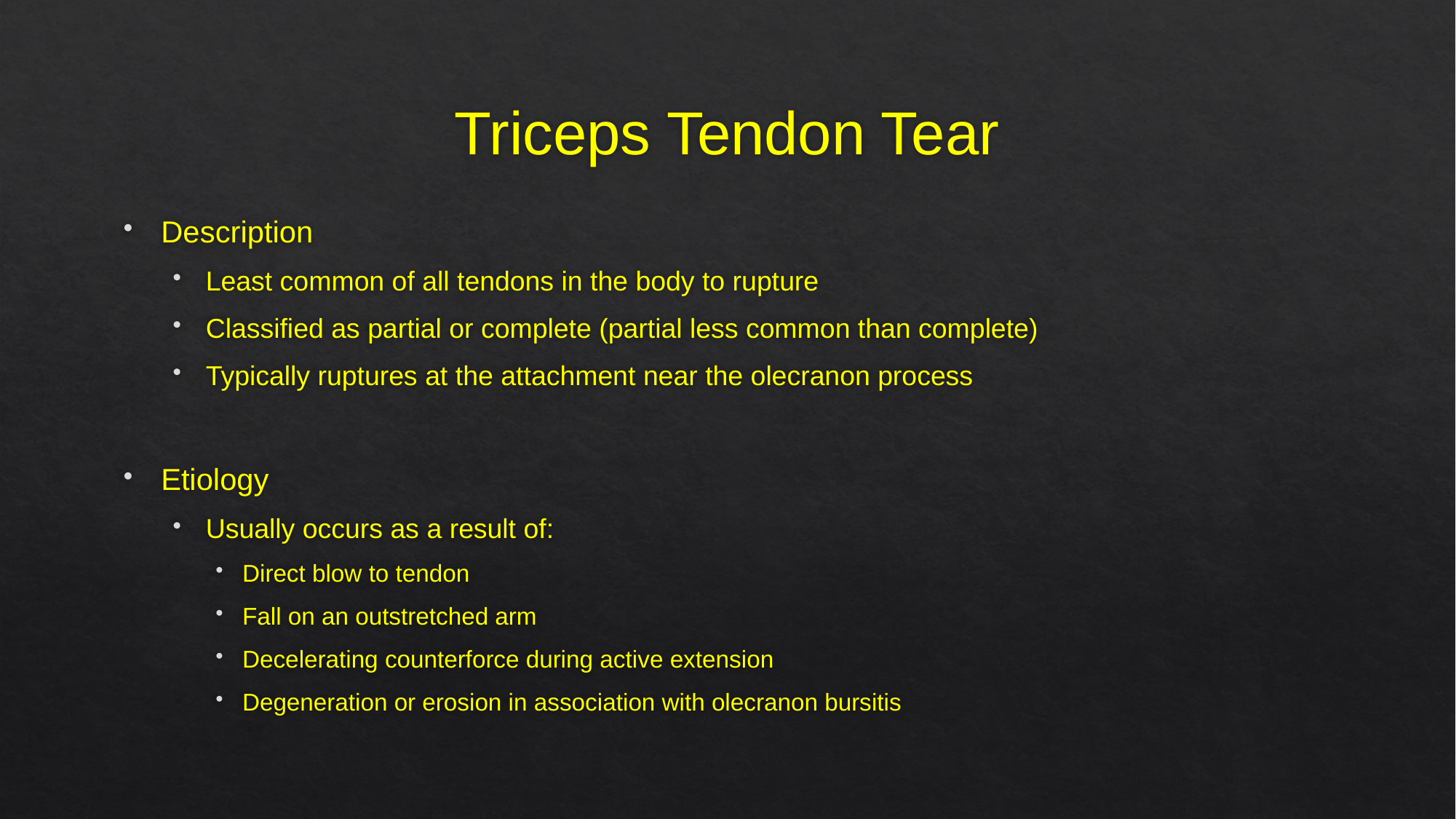

# Triceps Tendon Tear
Description
Least common of all tendons in the body to rupture
Classified as partial or complete (partial less common than complete)
Typically ruptures at the attachment near the olecranon process

Etiology
Usually occurs as a result of:
Direct blow to tendon
Fall on an outstretched arm
Decelerating counterforce during active extension
Degeneration or erosion in association with olecranon bursitis